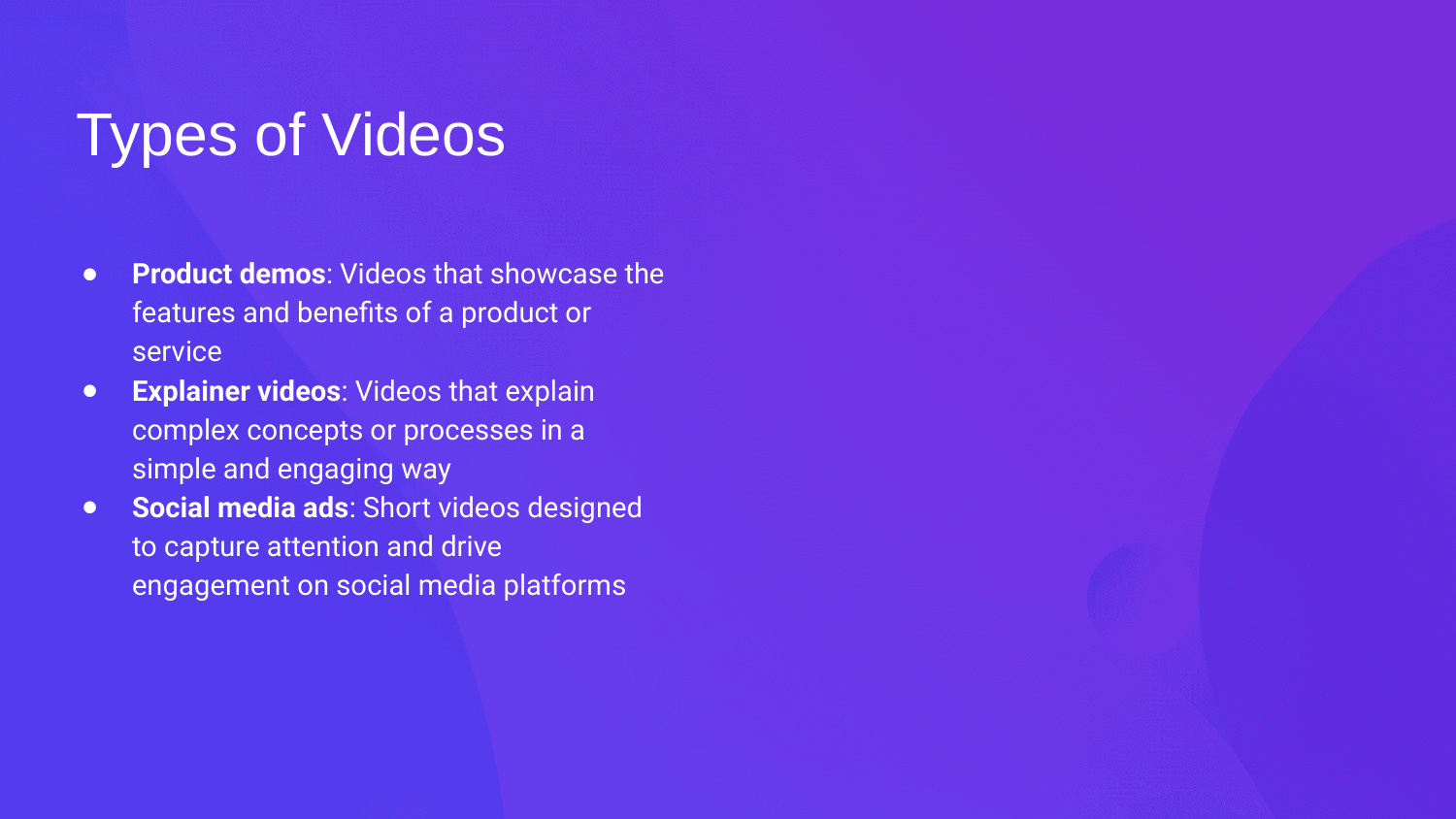

# Types of Videos
Product demos: Videos that showcase the features and benefits of a product or service
Explainer videos: Videos that explain complex concepts or processes in a simple and engaging way
Social media ads: Short videos designed to capture attention and drive engagement on social media platforms